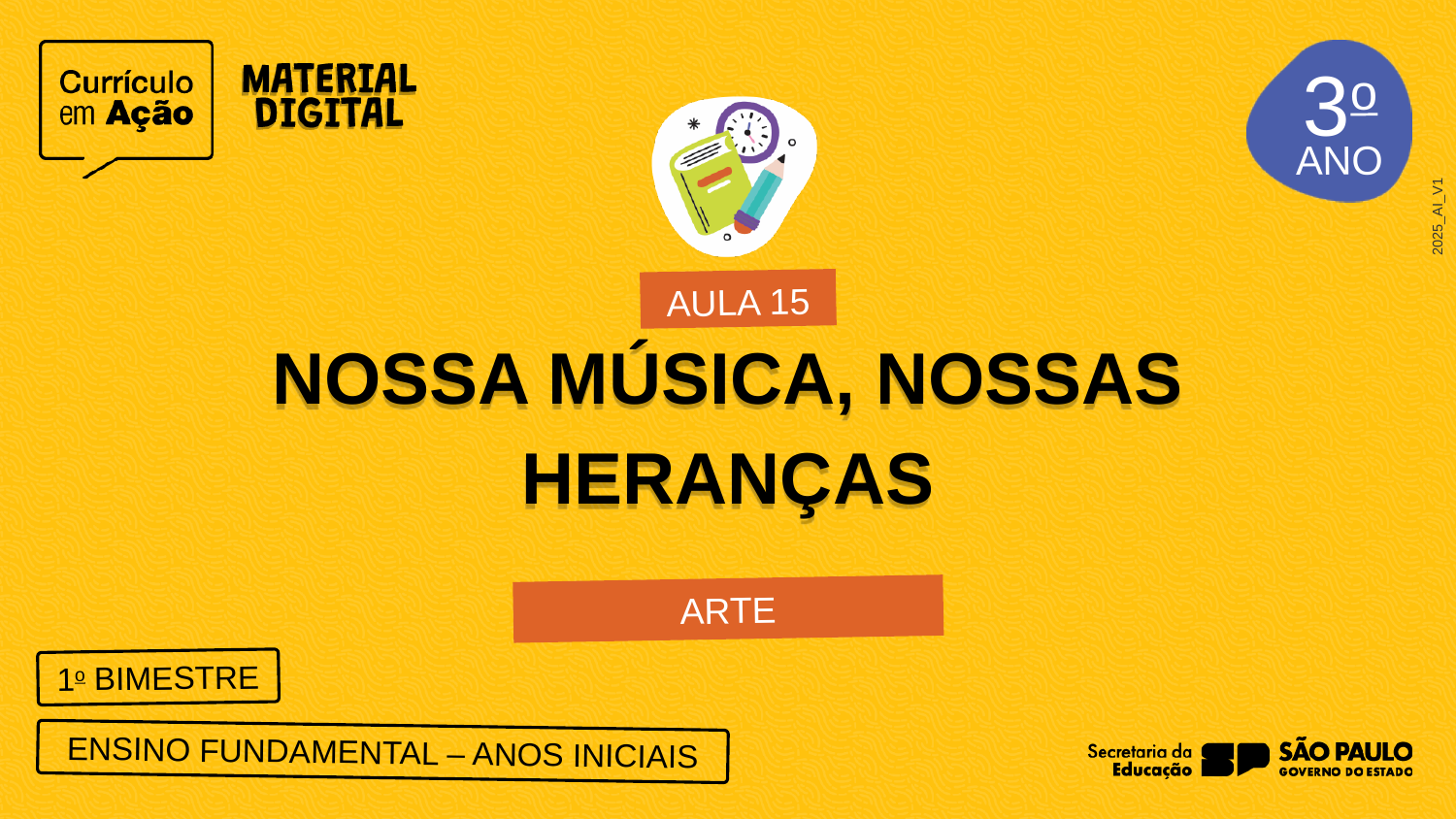

3o
AULA 15
NOSSA MÚSICA, NOSSAS HERANÇAS
ARTE
1o BIMESTRE
ENSINO FUNDAMENTAL – ANOS INICIAIS